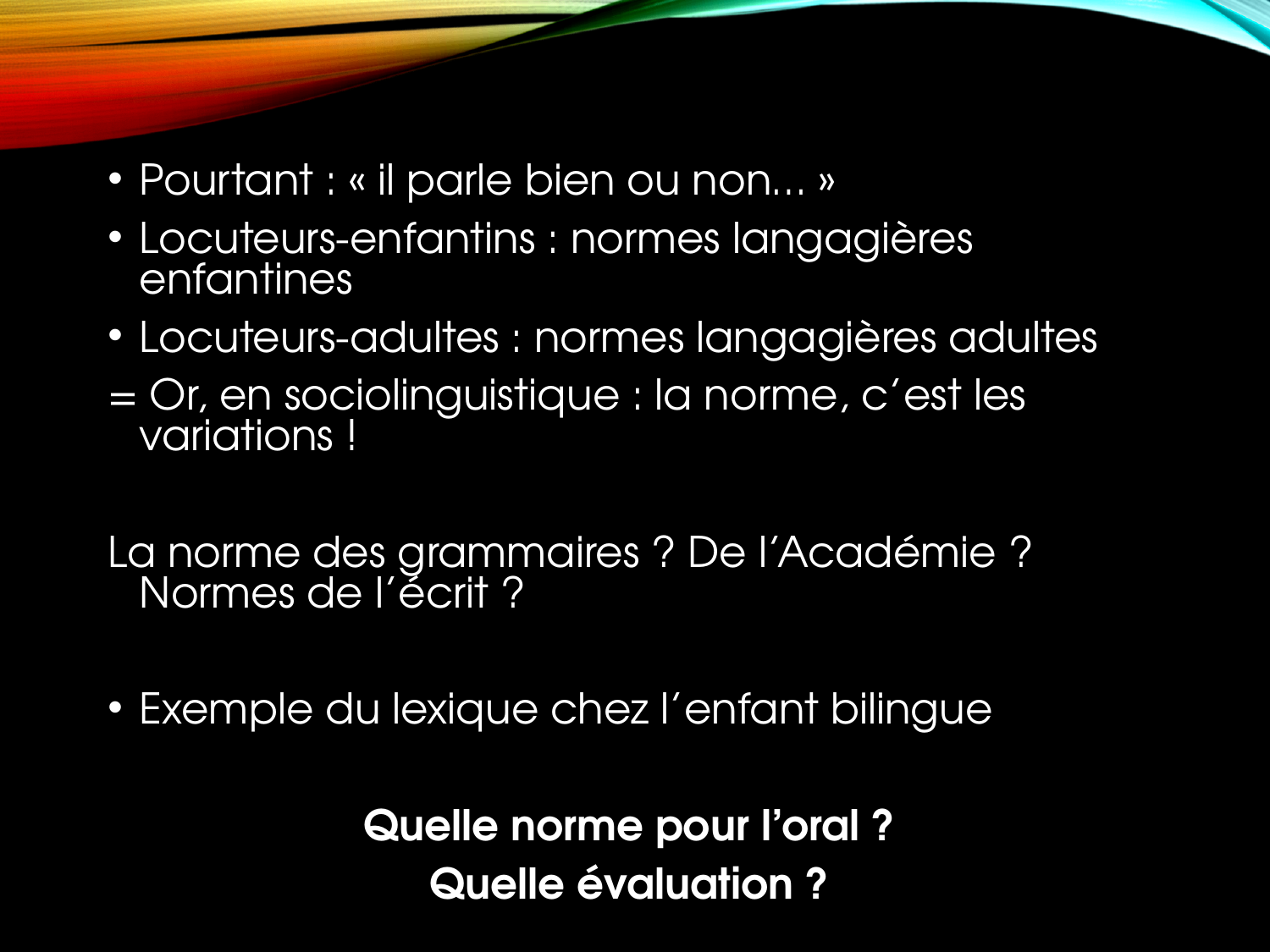

Pourtant : « il parle bien ou non… »
Locuteurs-enfantins : normes langagières enfantines
Locuteurs-adultes : normes langagières adultes
= Or, en sociolinguistique : la norme, c’est les variations !

La norme des grammaires ? De l’Académie ? Normes de l’écrit ?

Exemple du lexique chez l’enfant bilingue

Quelle norme pour l’oral ?
Quelle évaluation ?